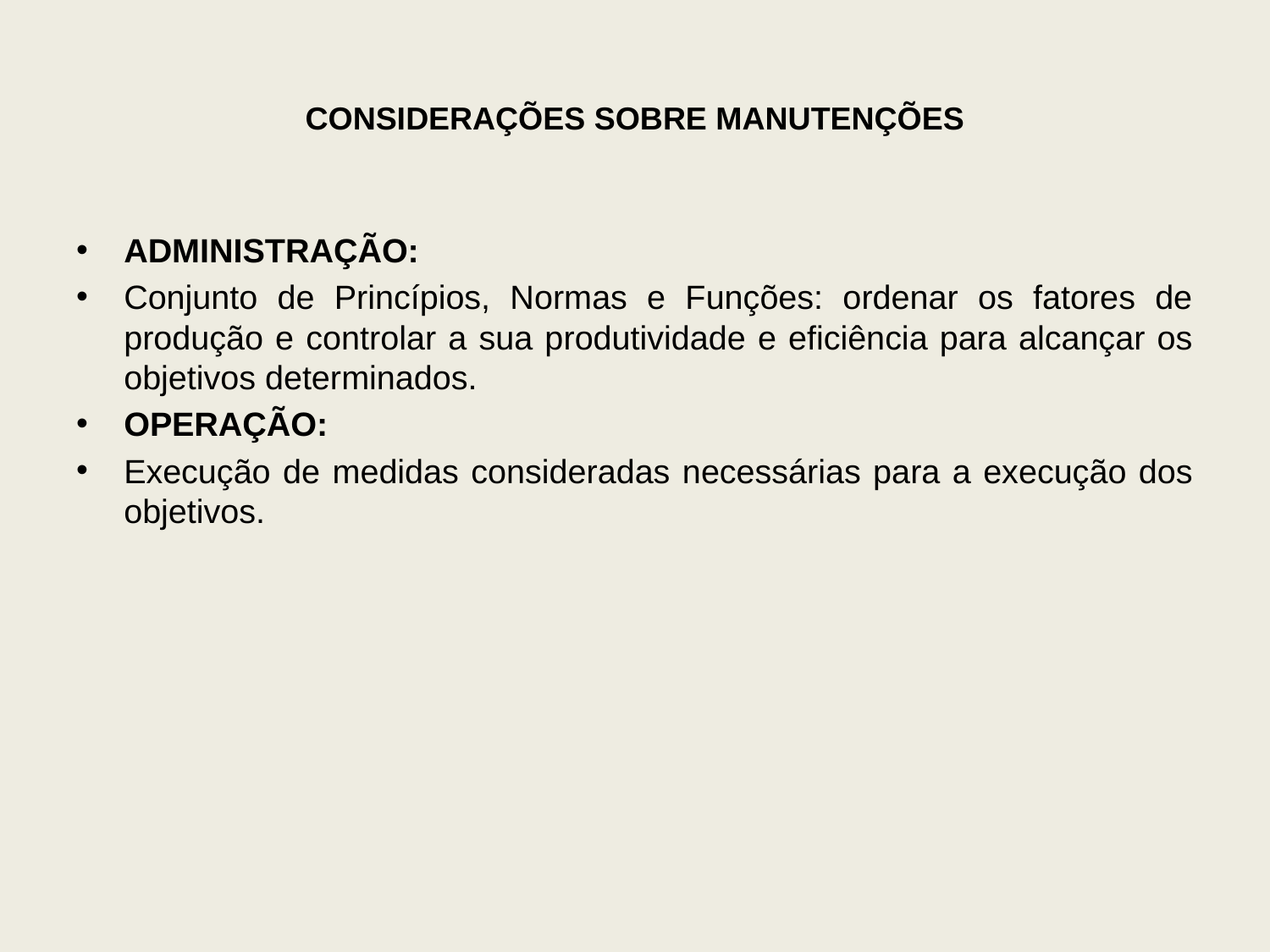

# CONSIDERAÇÕES SOBRE MANUTENÇÕES

ADMINISTRAÇÃO:
Conjunto de Princípios, Normas e Funções: ordenar os fatores de produção e controlar a sua produtividade e eficiência para alcançar os objetivos determinados.
OPERAÇÃO:
Execução de medidas consideradas necessárias para a execução dos objetivos.